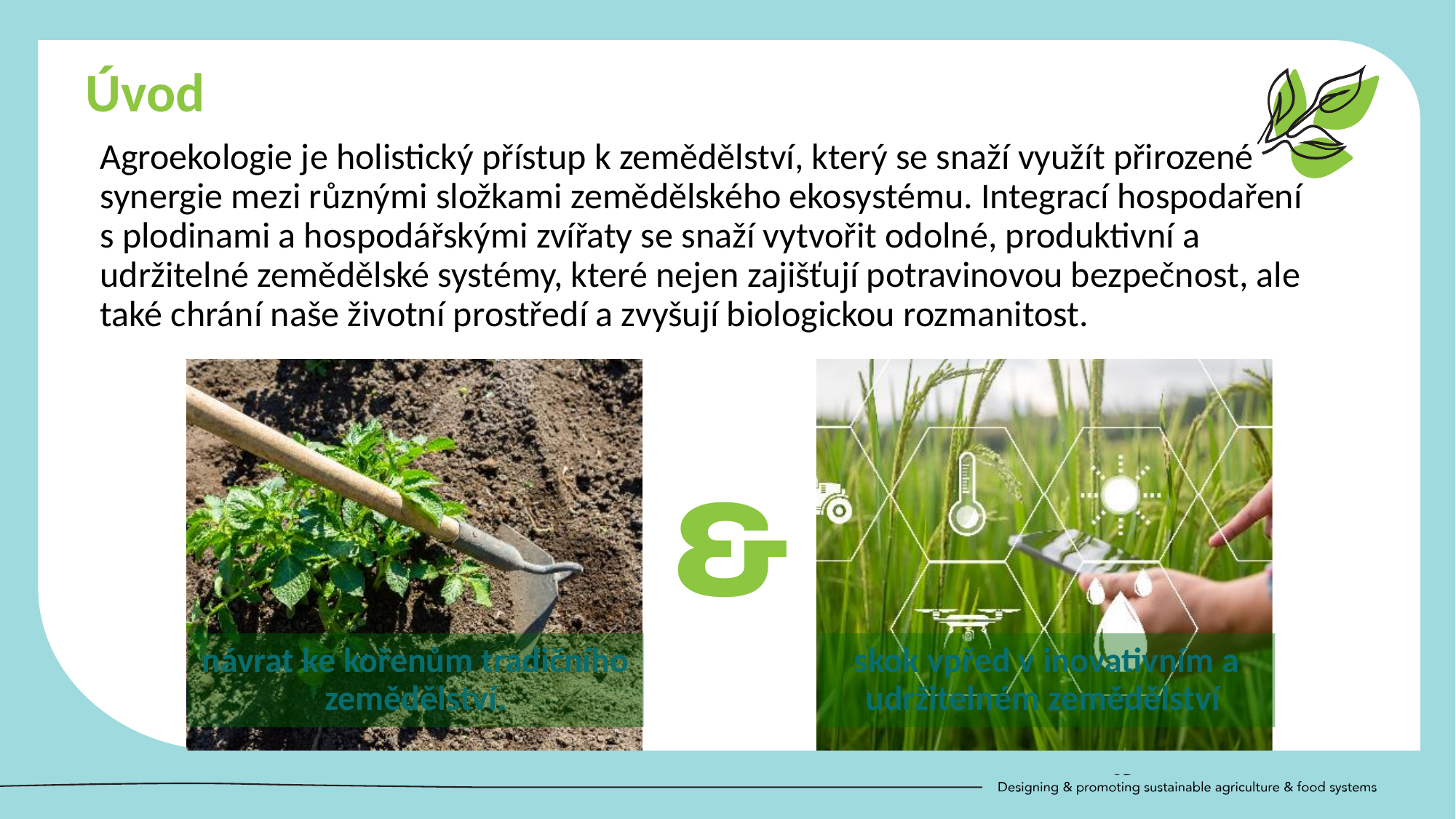

Úvod
Agroekologie je holistický přístup k zemědělství, který se snaží využít přirozené synergie mezi různými složkami zemědělského ekosystému. Integrací hospodaření s plodinami a hospodářskými zvířaty se snaží vytvořit odolné, produktivní a udržitelné zemědělské systémy, které nejen zajišťují potravinovou bezpečnost, ale také chrání naše životní prostředí a zvyšují biologickou rozmanitost.

návrat ke kořenům tradičního zemědělství.
skok vpřed v inovativním a udržitelném zemědělství
&